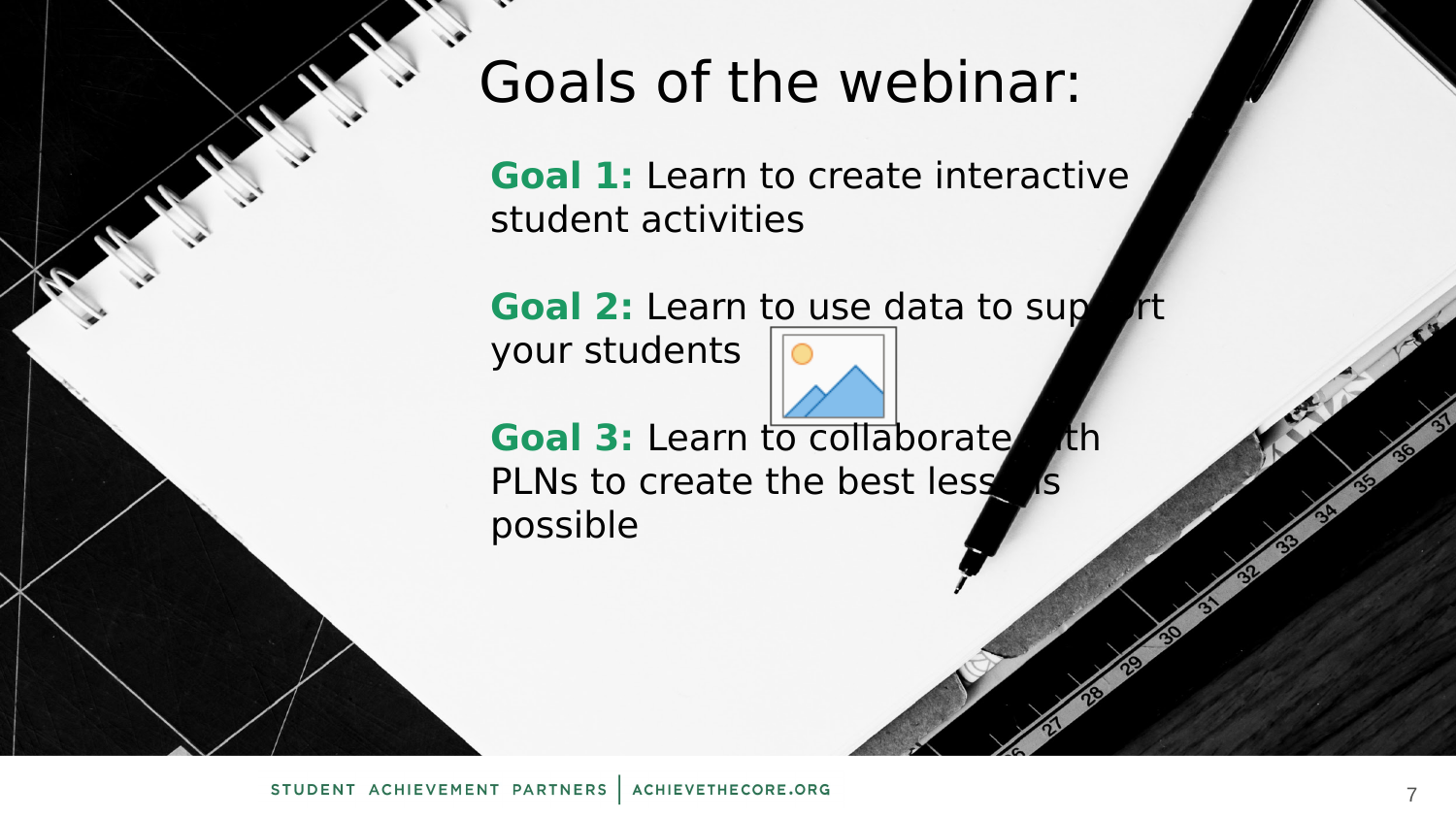

# Goals of the webinar:

Goal 1: Learn to create interactive
student activities

Goal 2: Learn to use data to support
your students

Goal 3: Learn to collaborate with
PLNs to create the best lessons
possible